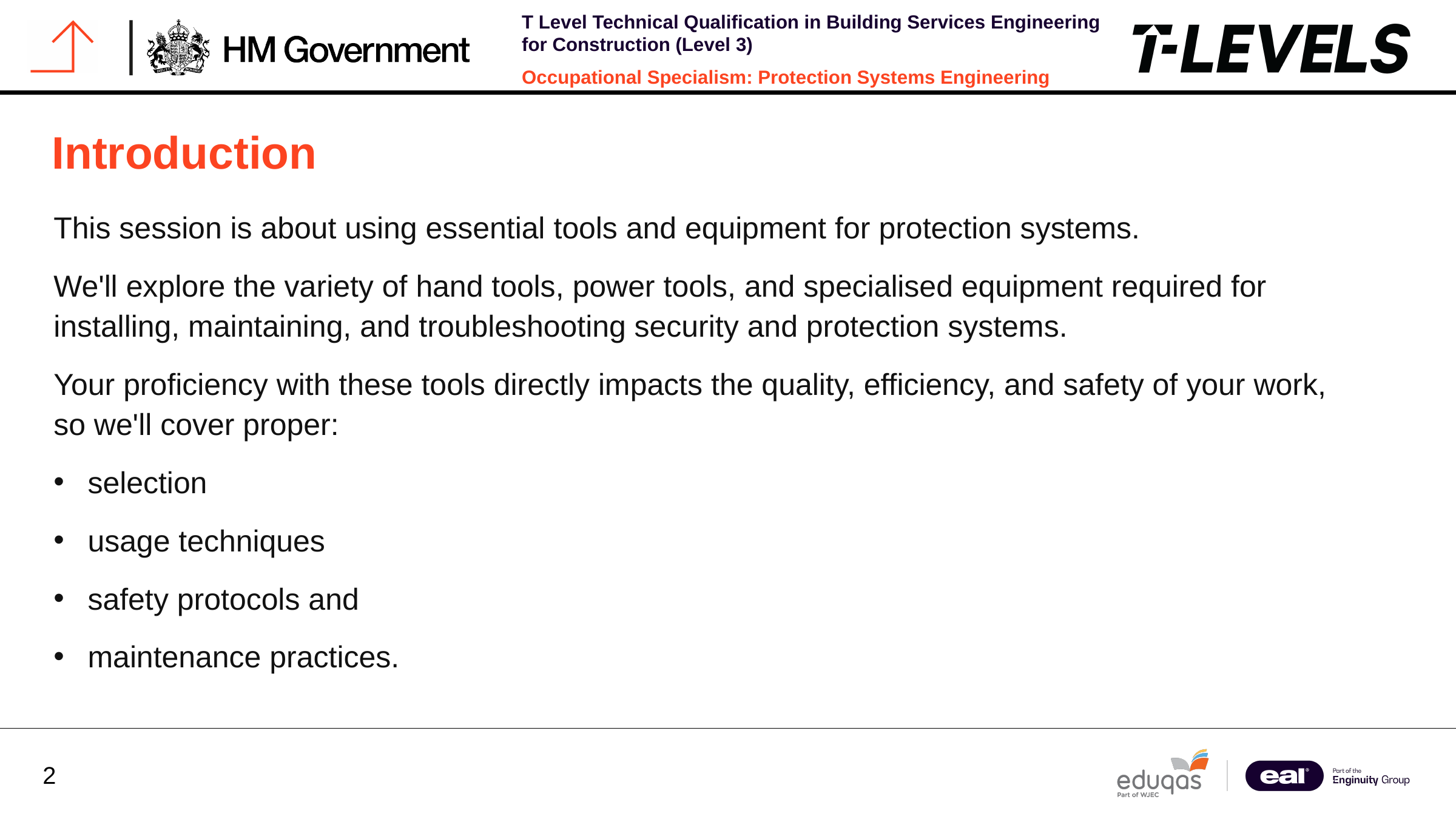

# Introduction
This session is about using essential tools and equipment for protection systems.
We'll explore the variety of hand tools, power tools, and specialised equipment required for installing, maintaining, and troubleshooting security and protection systems.
Your proficiency with these tools directly impacts the quality, efficiency, and safety of your work, so we'll cover proper:
selection
usage techniques
safety protocols and
maintenance practices.